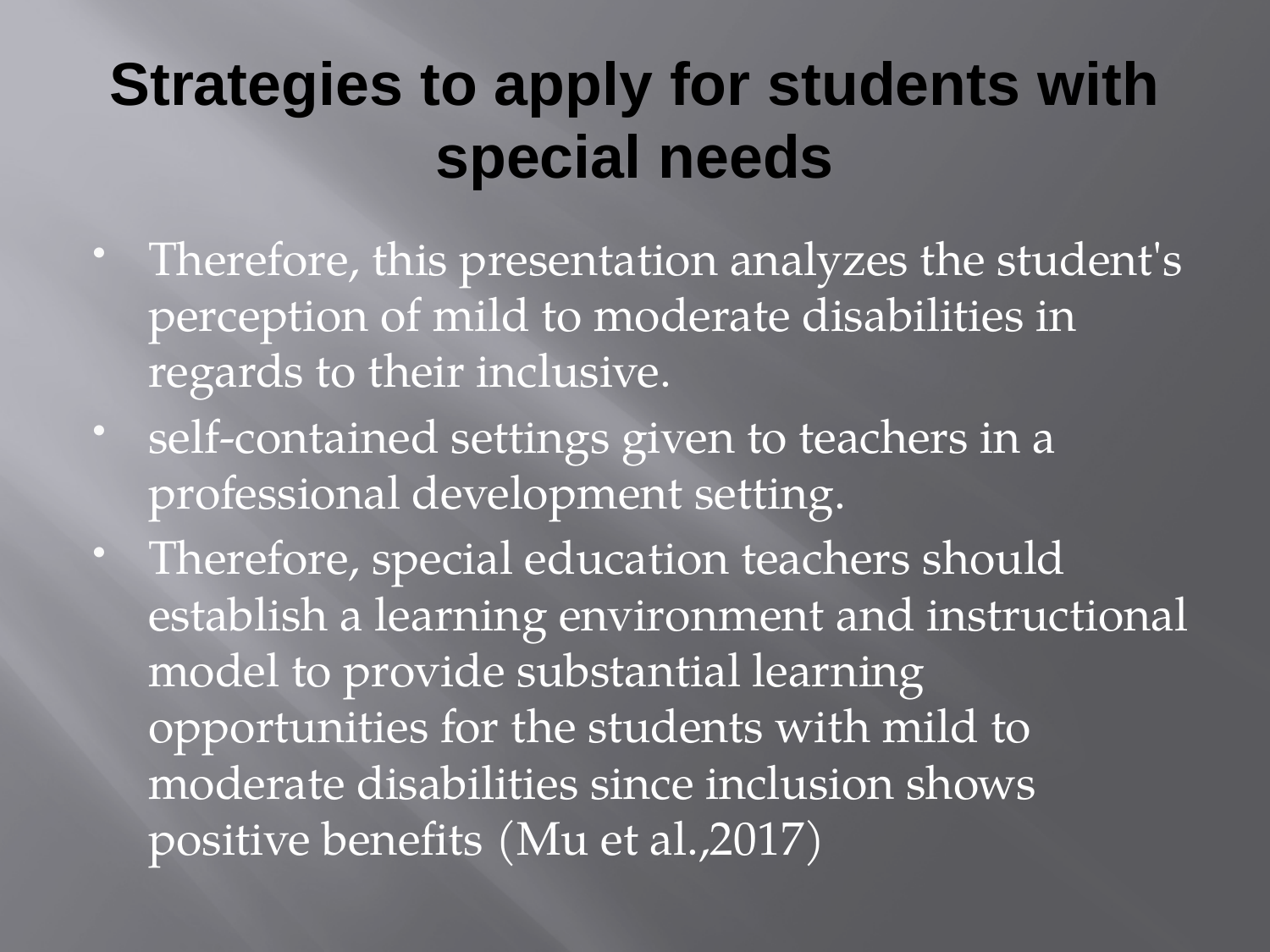

# Strategies to apply for students with special needs
Therefore, this presentation analyzes the student's perception of mild to moderate disabilities in regards to their inclusive.
self-contained settings given to teachers in a professional development setting.
Therefore, special education teachers should establish a learning environment and instructional model to provide substantial learning opportunities for the students with mild to moderate disabilities since inclusion shows positive benefits (Mu et al.,2017)